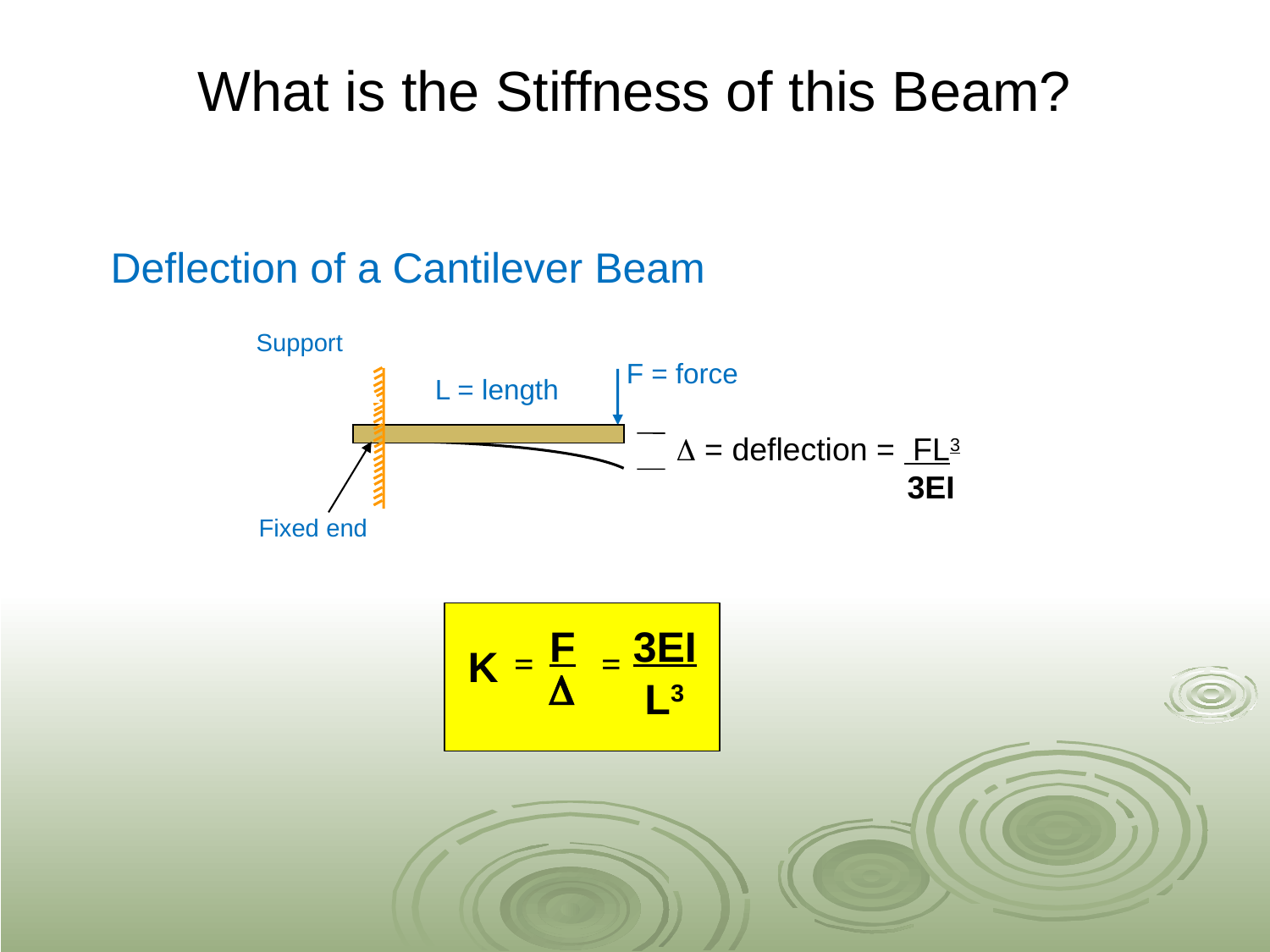

# What is the Stiffness of this Beam?
Deflection of a Cantilever Beam
Support

Fixed end
F = force
L = length

Δ = deflection =  FL3
                          3EI

 F
3EI
K
=
=
Δ
L3